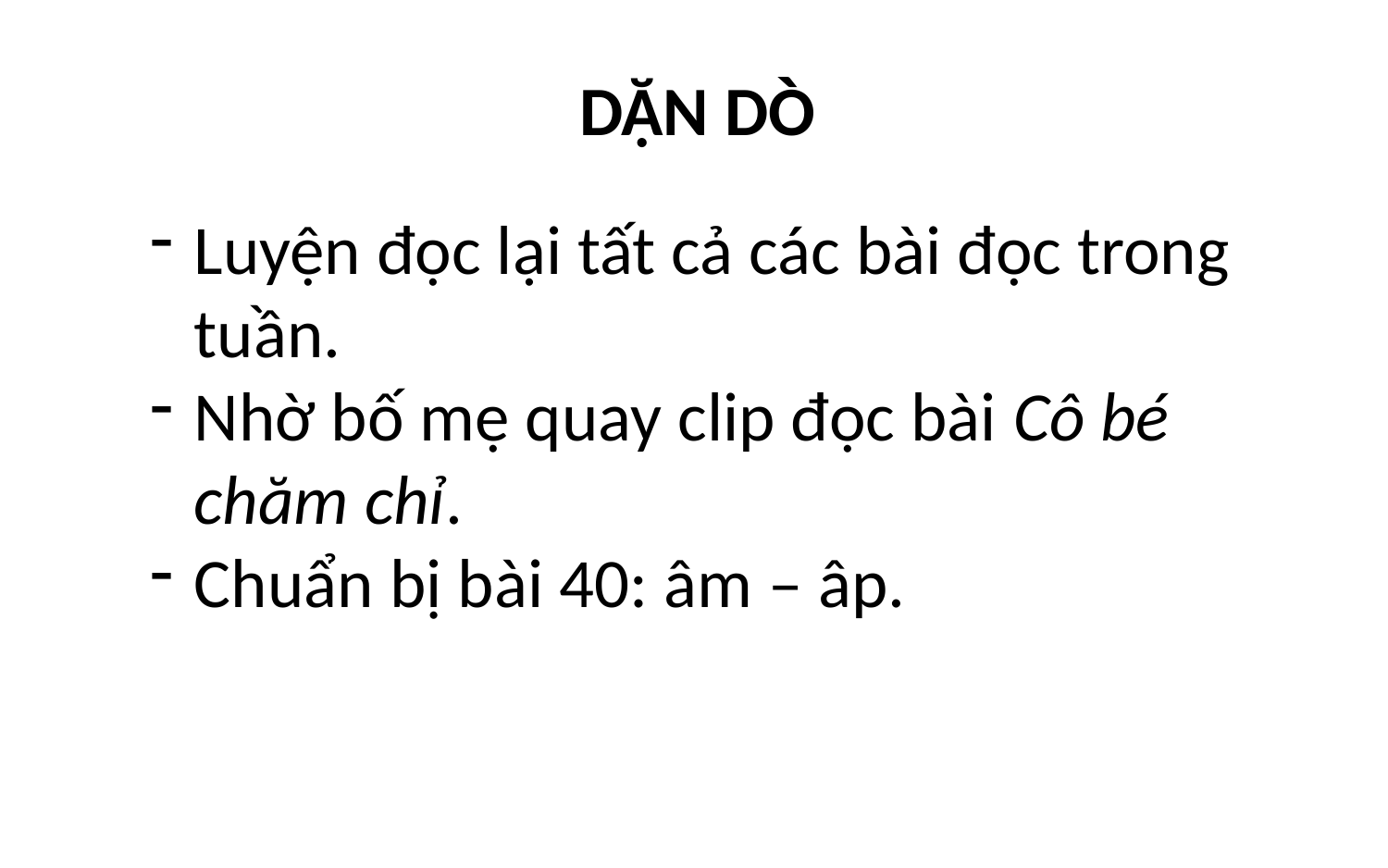

DẶN DÒ
Luyện đọc lại tất cả các bài đọc trong tuần.
Nhờ bố mẹ quay clip đọc bài Cô bé chăm chỉ.
Chuẩn bị bài 40: âm – âp.